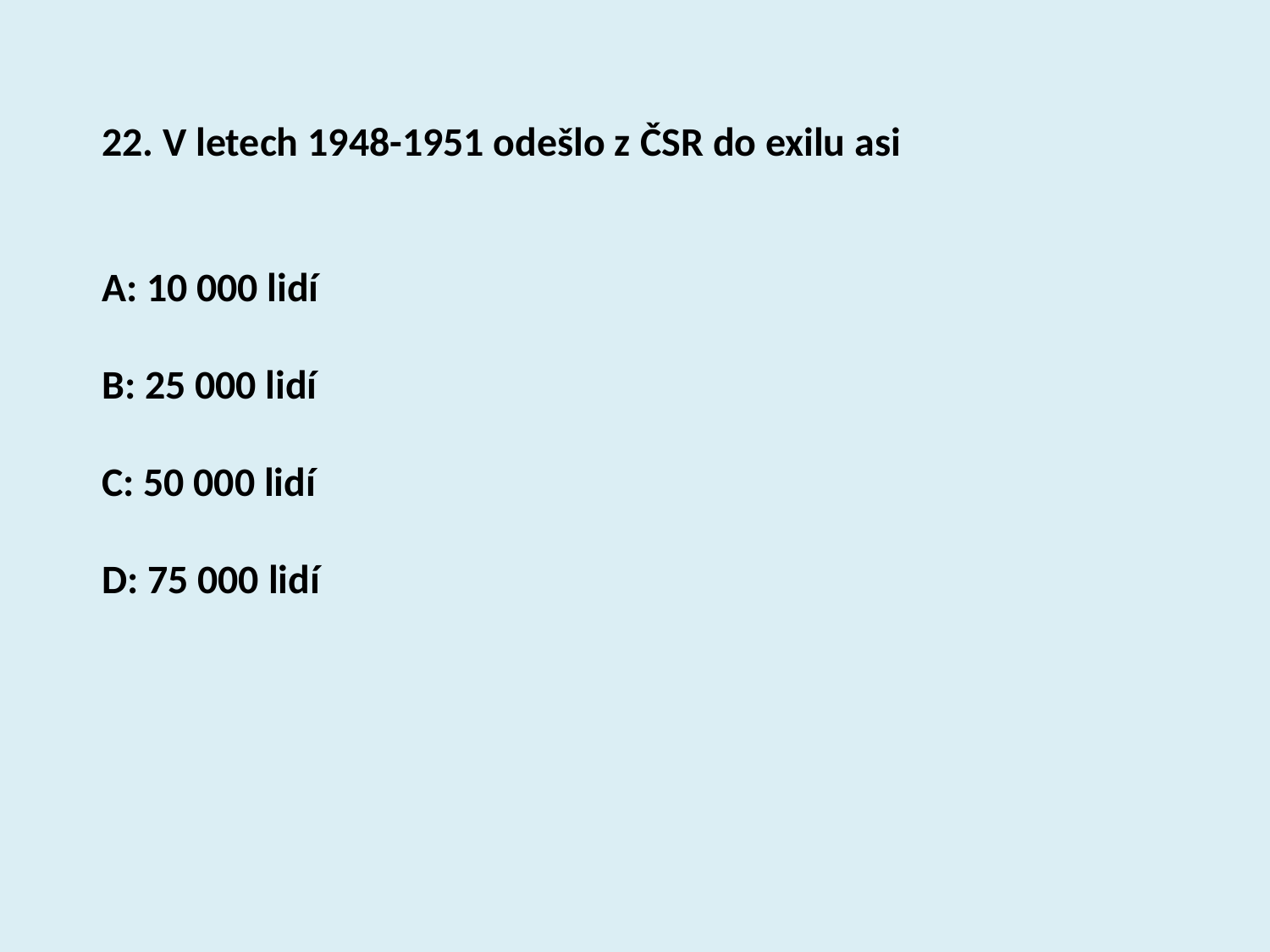

22. V letech 1948-1951 odešlo z ČSR do exilu asi

A: 10 000 lidí

B: 25 000 lidí

C: 50 000 lidí

D: 75 000 lidí